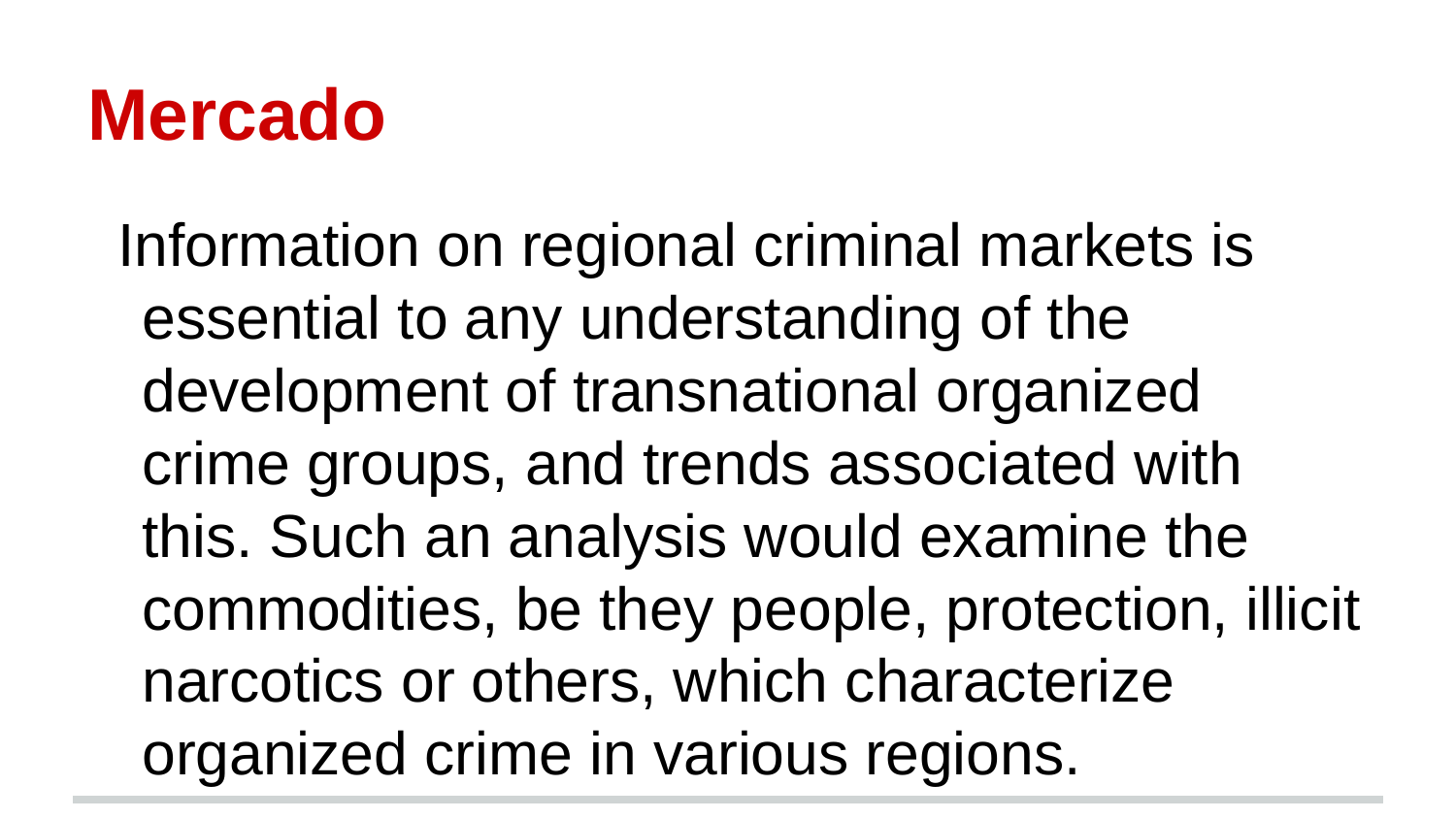

# Mercado
Information on regional criminal markets is essential to any understanding of the development of transnational organized crime groups, and trends associated with this. Such an analysis would examine the commodities, be they people, protection, illicit narcotics or others, which characterize organized crime in various regions.